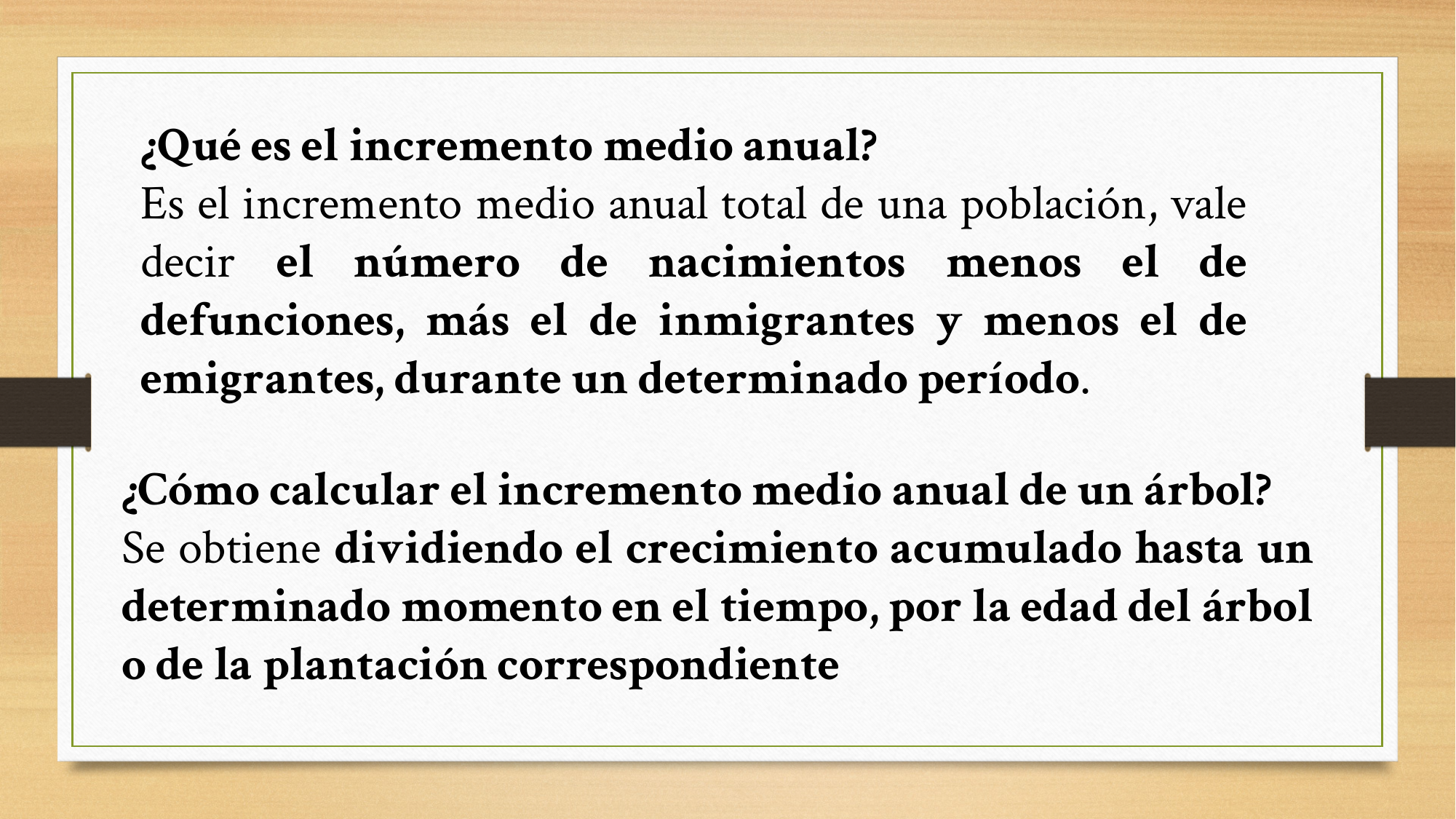

¿Qué es el incremento medio anual?
Es el incremento medio anual total de una población, vale decir el número de nacimientos menos el de defunciones, más el de inmigrantes y menos el de emigrantes, durante un determinado período.
¿Cómo calcular el incremento medio anual de un árbol?
Se obtiene dividiendo el crecimiento acumulado hasta un determinado momento en el tiempo, por la edad del árbol o de la plantación correspondiente